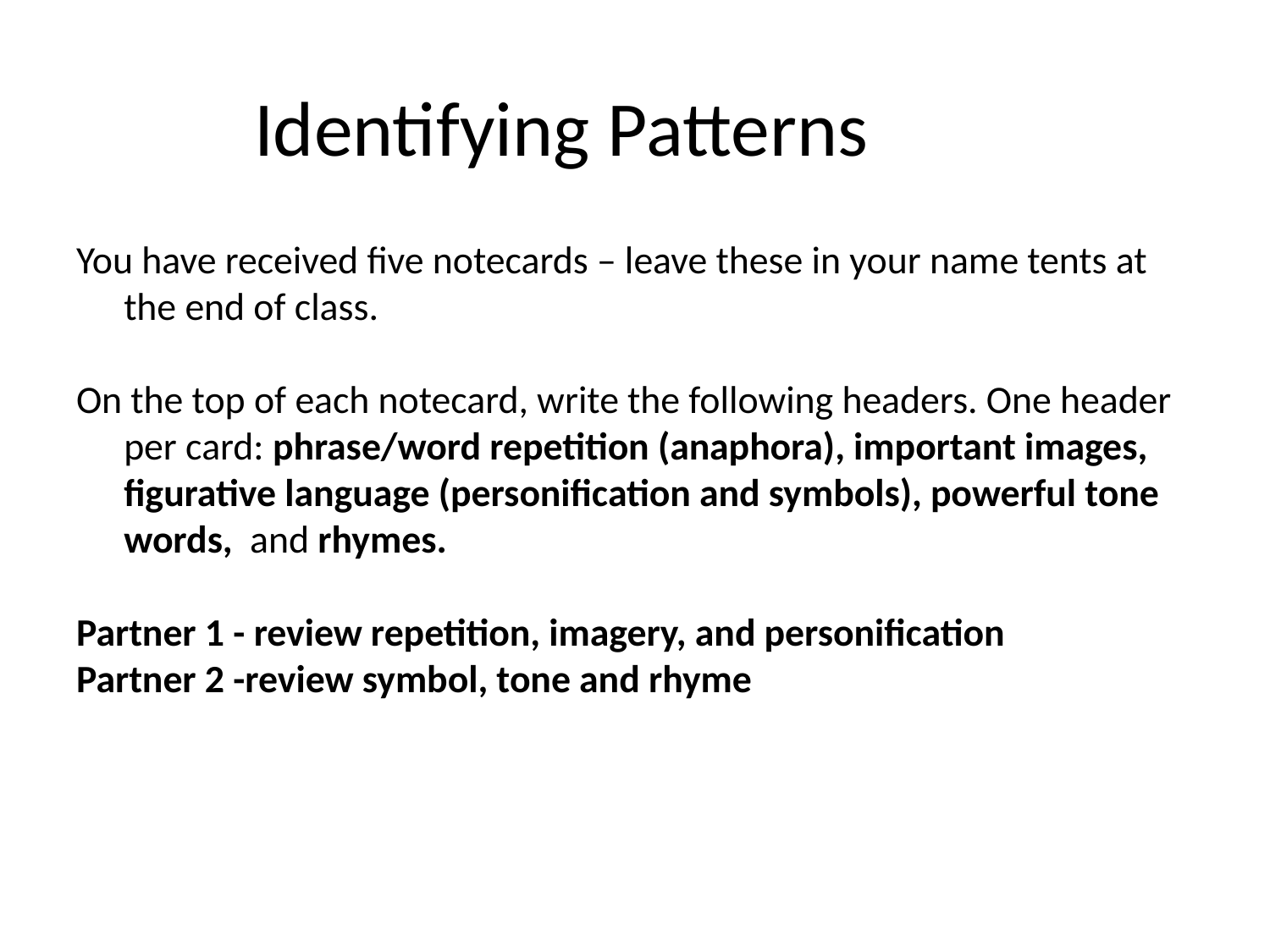

# Identifying Patterns
You have received five notecards – leave these in your name tents at the end of class.

On the top of each notecard, write the following headers. One header per card: phrase/word repetition (anaphora), important images, figurative language (personification and symbols), powerful tone words,  and rhymes.

Partner 1 - review repetition, imagery, and personification
Partner 2 -review symbol, tone and rhyme